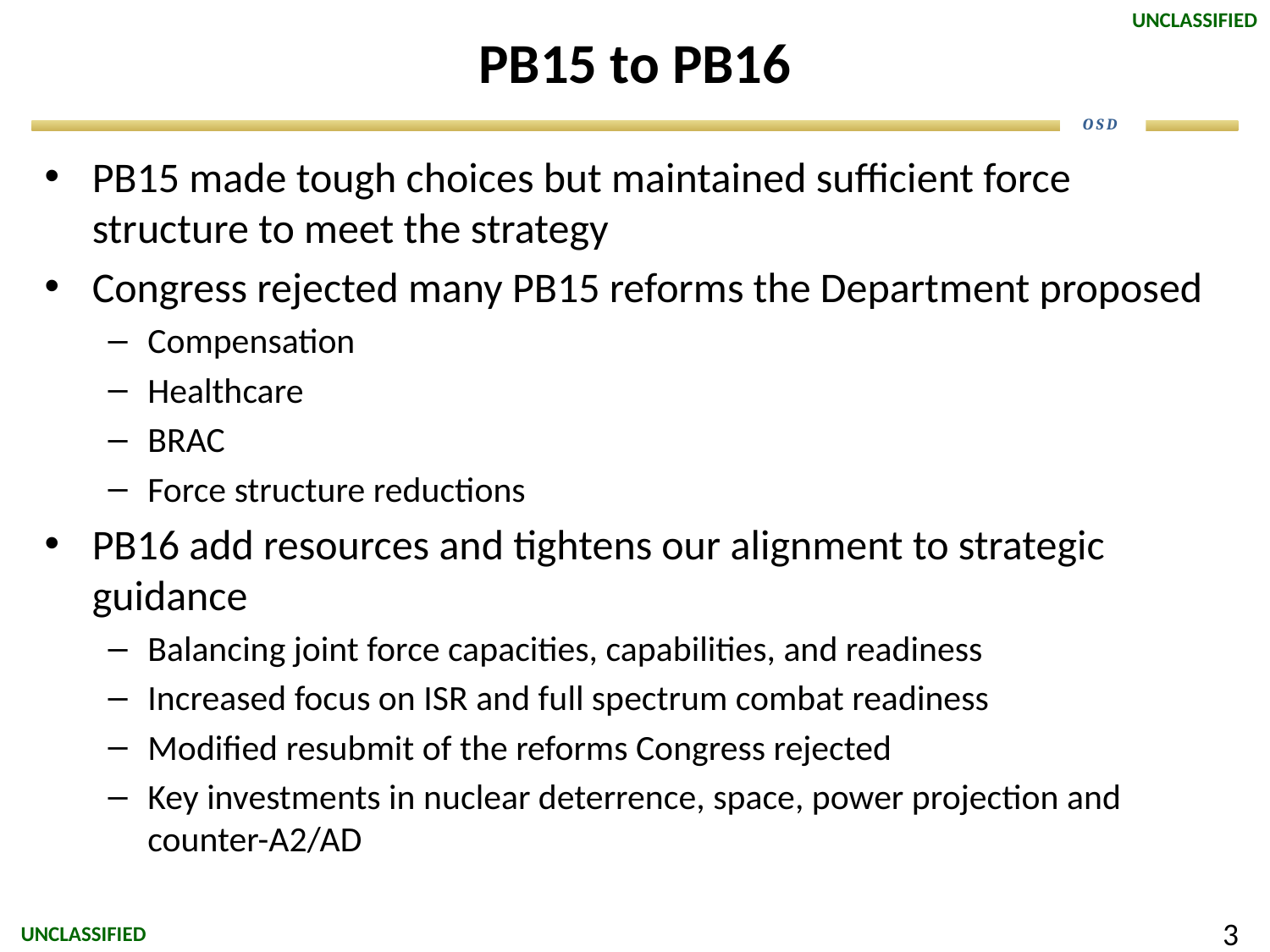

# PB15 to PB16
PB15 made tough choices but maintained sufficient force structure to meet the strategy
Congress rejected many PB15 reforms the Department proposed
Compensation
Healthcare
BRAC
Force structure reductions
PB16 add resources and tightens our alignment to strategic guidance
Balancing joint force capacities, capabilities, and readiness
Increased focus on ISR and full spectrum combat readiness
Modified resubmit of the reforms Congress rejected
Key investments in nuclear deterrence, space, power projection and counter-A2/AD
   3